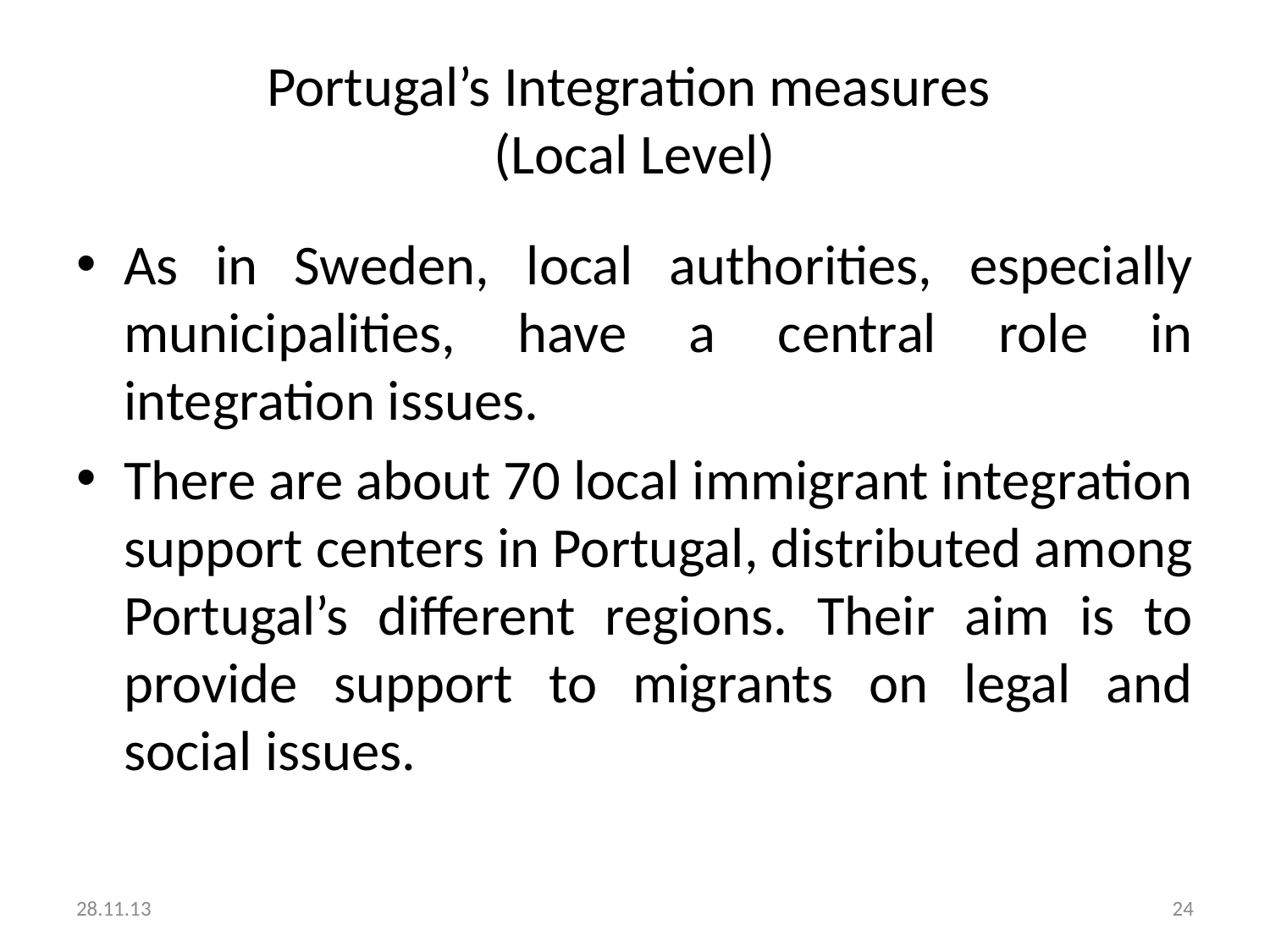

# Portugal’s Integration measures (Local Level)
As in Sweden, local authorities, especially municipalities, have a central role in integration issues.
There are about 70 local immigrant integration support centers in Portugal, distributed among Portugal’s different regions. Their aim is to provide support to migrants on legal and social issues.

28.11.13
24